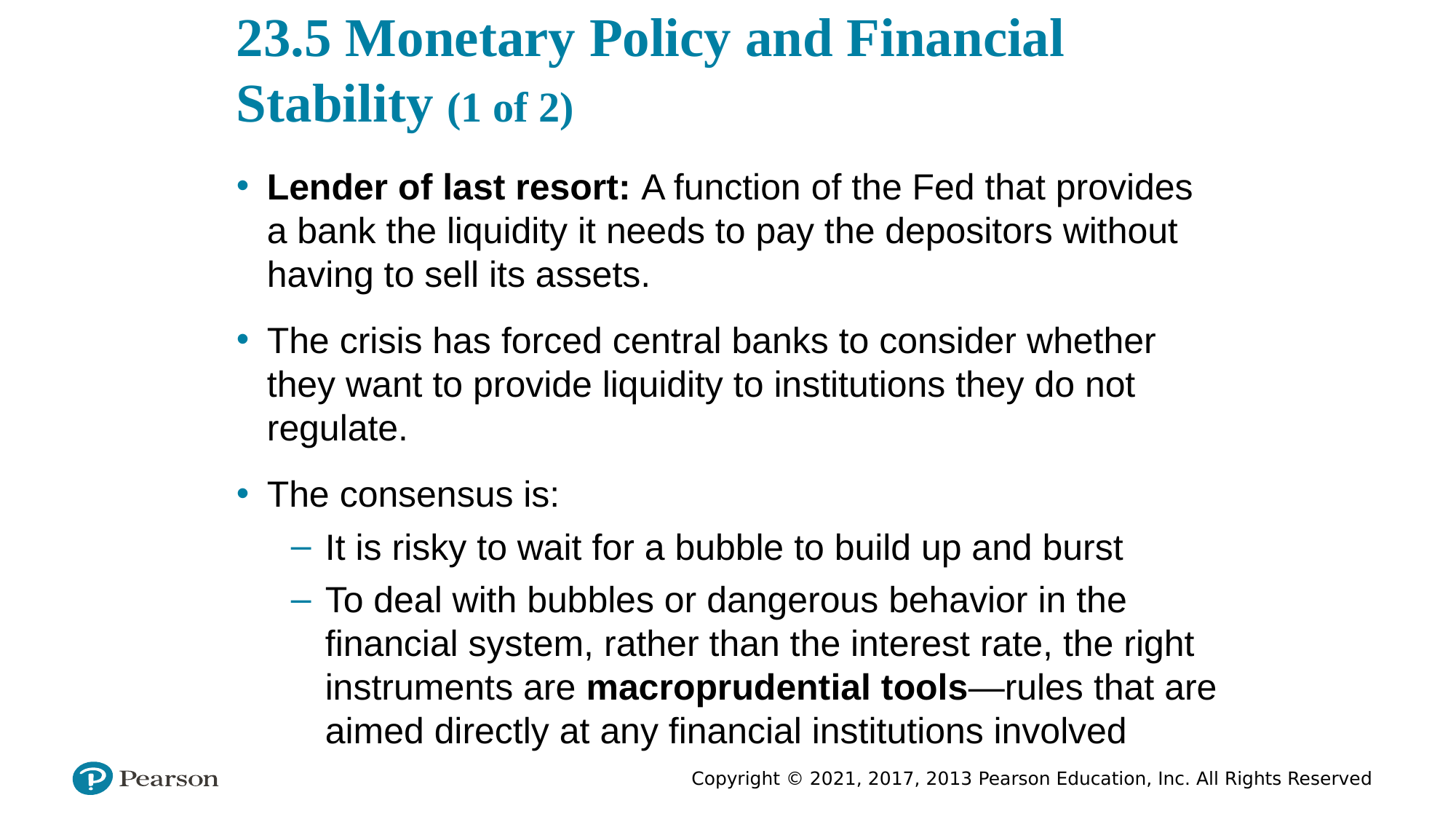

# 23.5 Monetary Policy and Financial Stability (1 of 2)
Lender of last resort: A function of the Fed that provides a bank the liquidity it needs to pay the depositors without having to sell its assets.
The crisis has forced central banks to consider whether they want to provide liquidity to institutions they do not regulate.
The consensus is:
It is risky to wait for a bubble to build up and burst
To deal with bubbles or dangerous behavior in the financial system, rather than the interest rate, the right instruments are macroprudential tools—rules that are aimed directly at any financial institutions involved